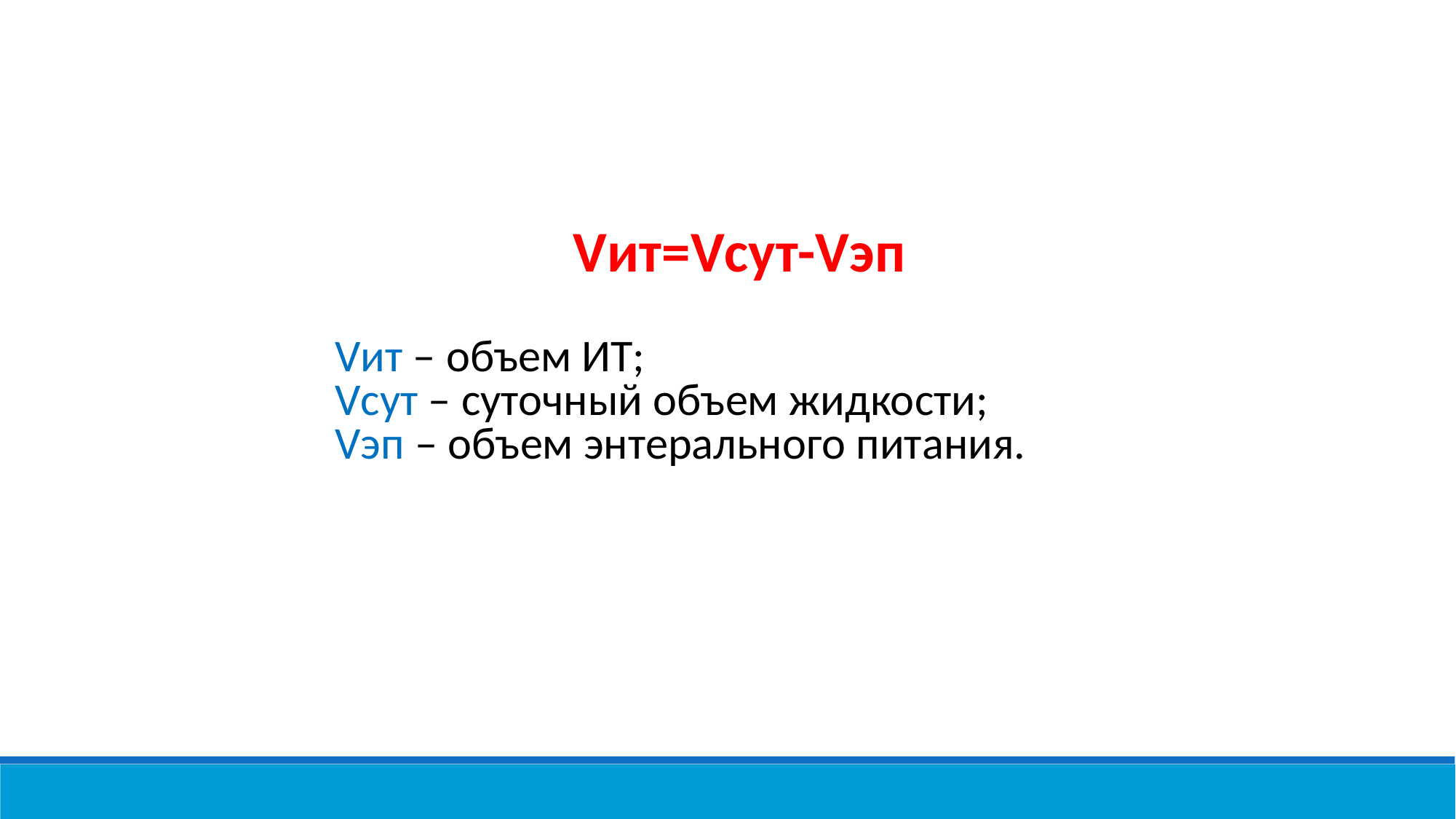

Vит=Vсут-Vэп

Vит – объем ИТ;
Vсут – суточный объем жидкости;
Vэп – объем энтерального питания.